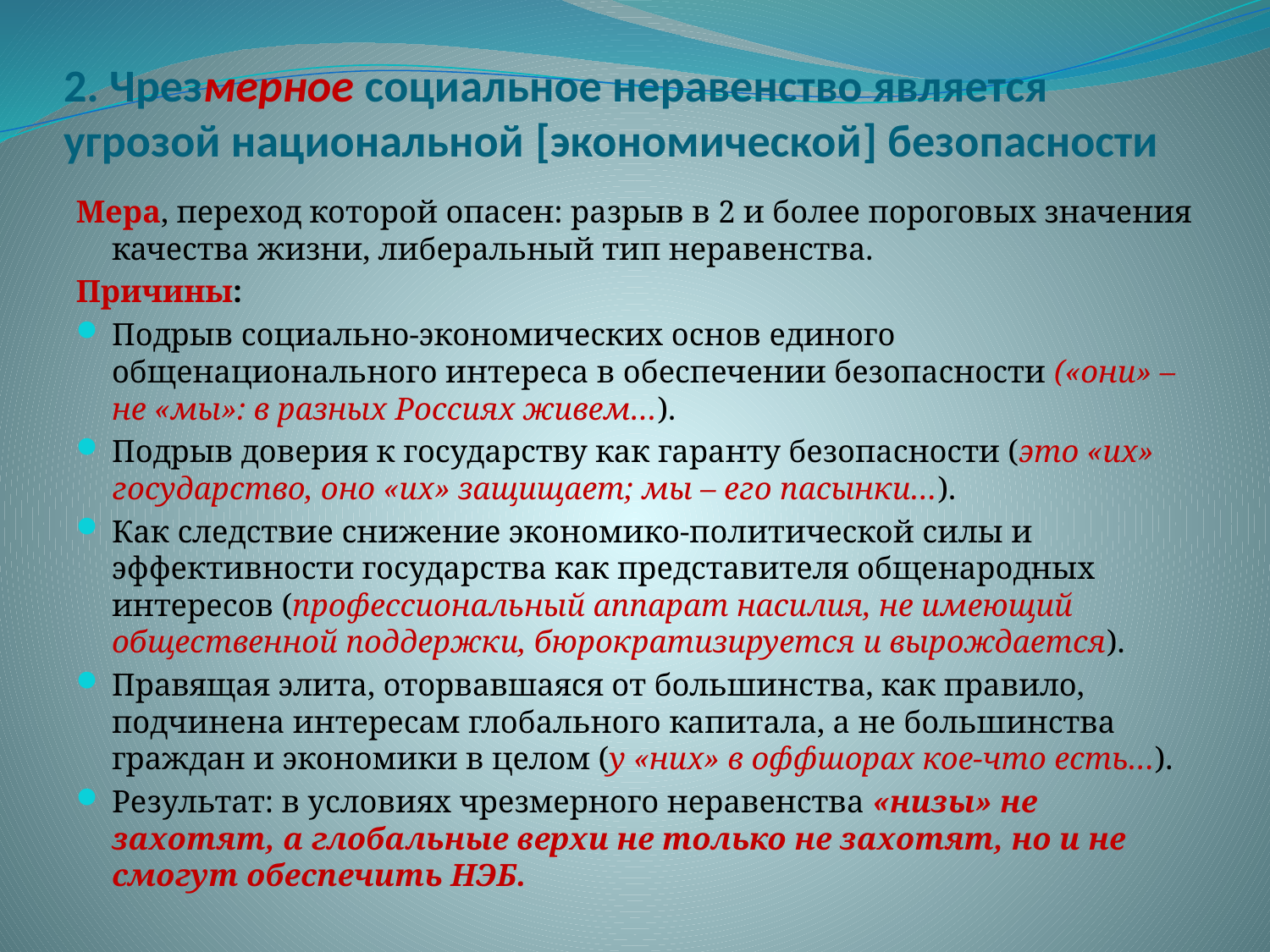

# 2. Чрезмерное социальное неравенство является угрозой национальной [экономической] безопасности
Мера, переход которой опасен: разрыв в 2 и более пороговых значения качества жизни, либеральный тип неравенства.
Причины:
Подрыв социально-экономических основ единого общенационального интереса в обеспечении безопасности («они» – не «мы»: в разных Россиях живем…).
Подрыв доверия к государству как гаранту безопасности (это «их» государство, оно «их» защищает; мы – его пасынки…).
Как следствие снижение экономико-политической силы и эффективности государства как представителя общенародных интересов (профессиональный аппарат насилия, не имеющий общественной поддержки, бюрократизируется и вырождается).
Правящая элита, оторвавшаяся от большинства, как правило,  подчинена интересам глобального капитала, а не большинства граждан и экономики в целом (у «них» в оффшорах кое-что есть…).
Результат: в условиях чрезмерного неравенства «низы» не захотят, а глобальные верхи не только не захотят, но и не смогут обеспечить НЭБ.